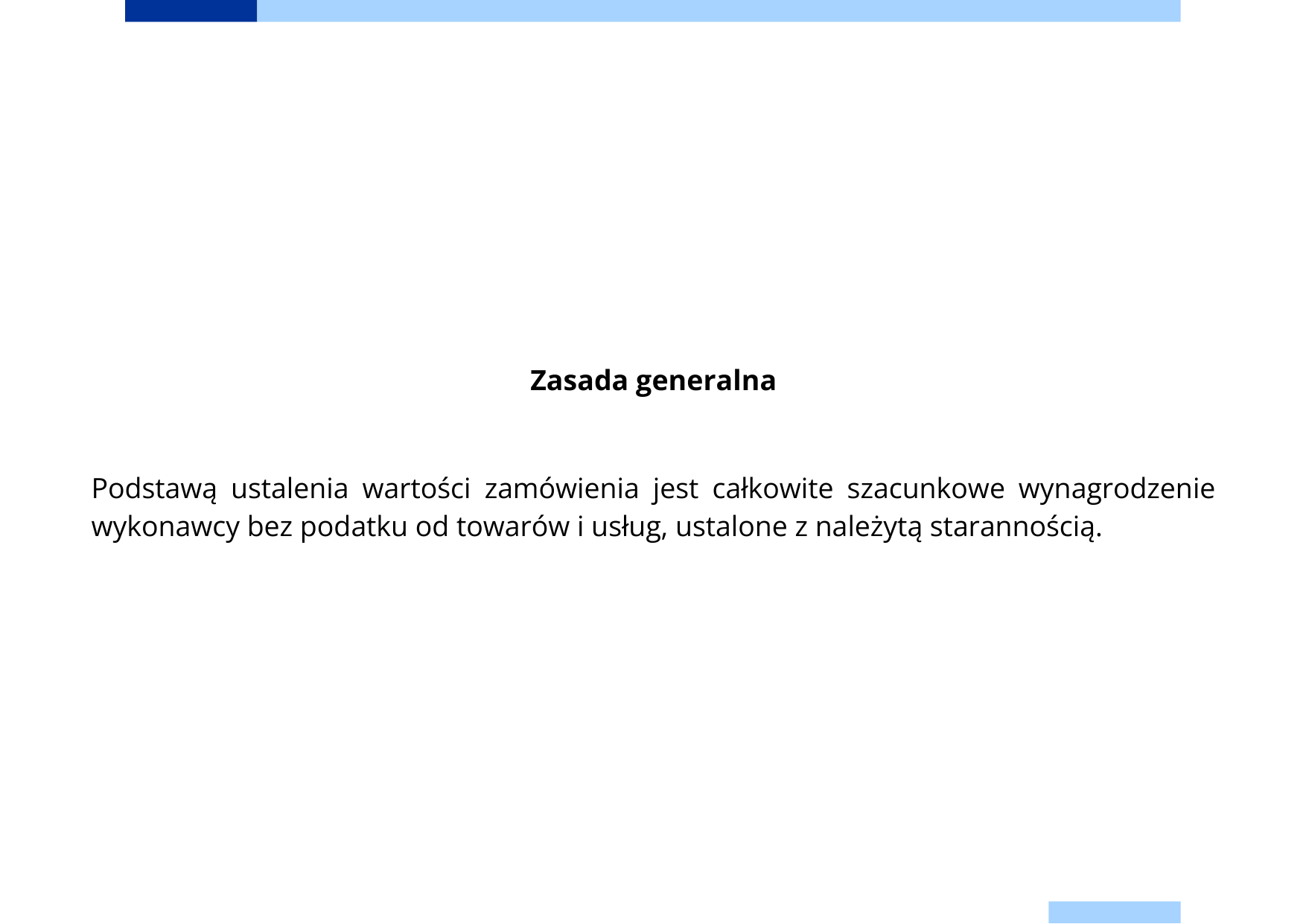

Zasada generalna

Podstawą ustalenia wartości zamówienia jest całkowite szacunkowe wynagrodzenie wykonawcy bez podatku od towarów i usług, ustalone z należytą starannością.